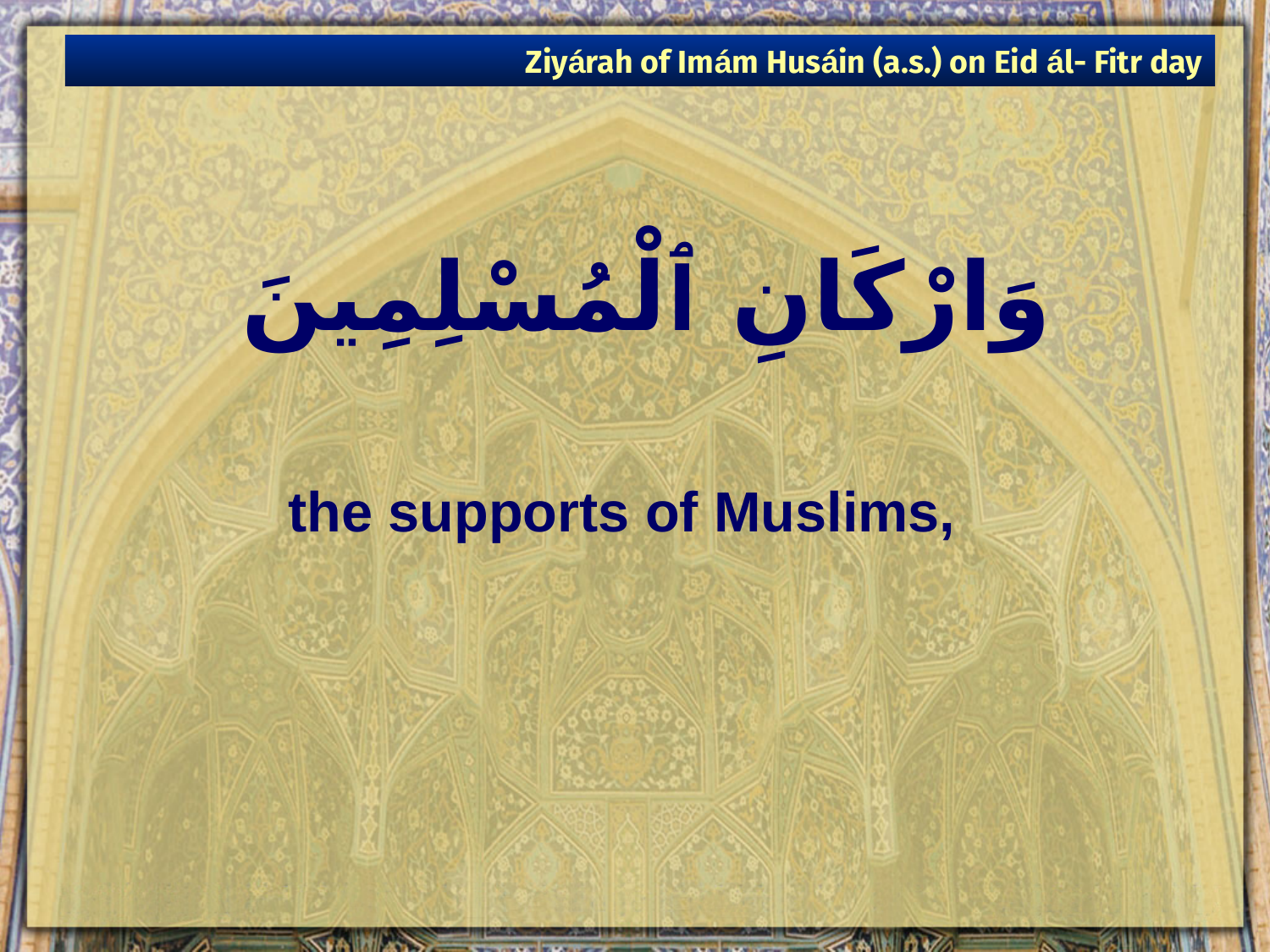

Ziyárah of Imám Husáin (a.s.) on Eid ál- Fitr day
# وَارْكَانِ ٱلْمُسْلِمِينَ
the supports of Muslims,